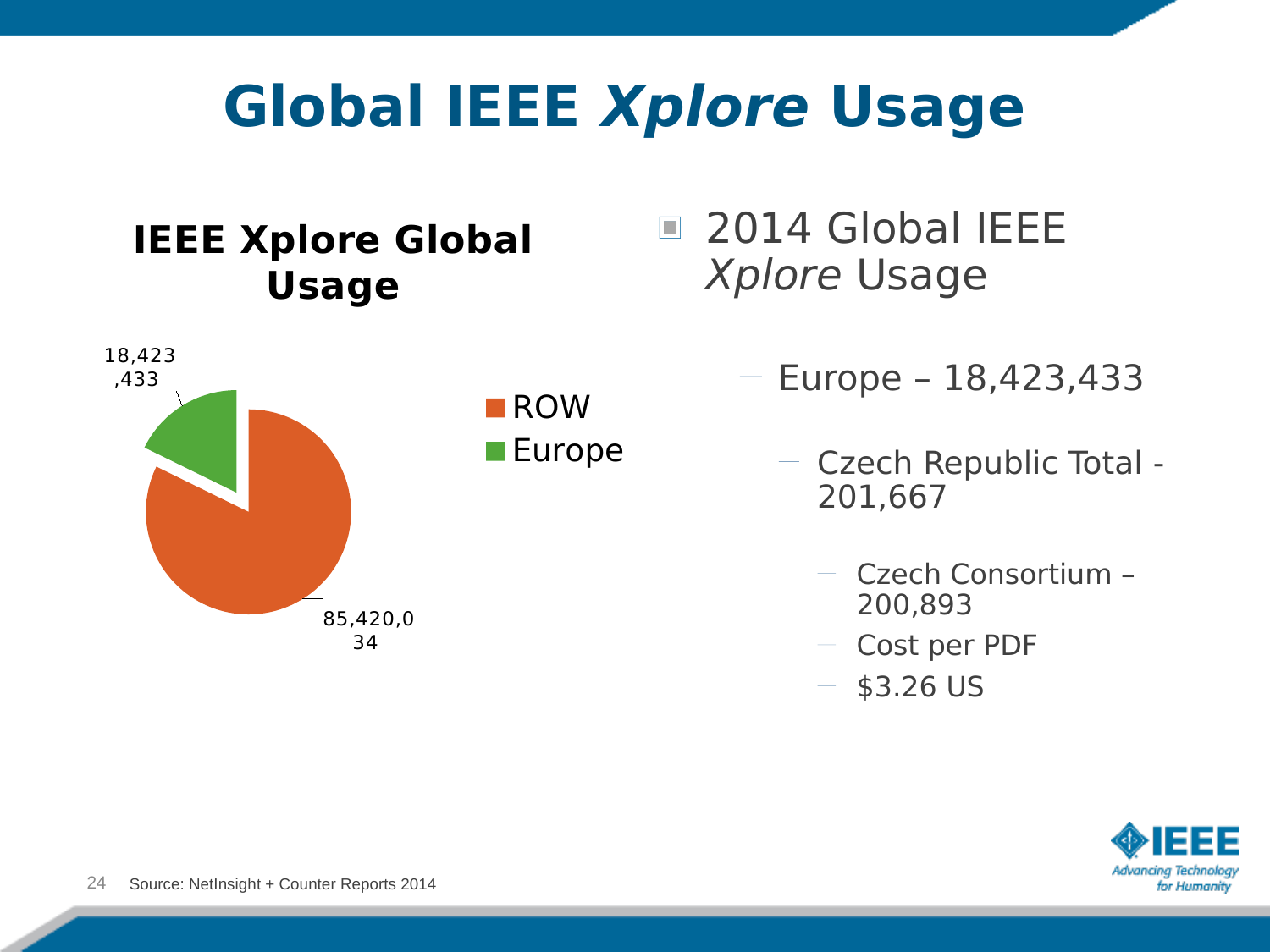

# Global IEEE Xplore Usage

### Chart:

| Category | IEEE Xplore Global Usage |
|---|---|
| ROW | 85420034.0 |
| Europe | 18423433.0 |
2014 Global IEEE Xplore Usage
Europe – 18,423,433
Czech Republic Total -  201,667
Czech Consortium – 200,893
Cost per PDF
$3.26 US

24
Source: NetInsight + Counter Reports 2014